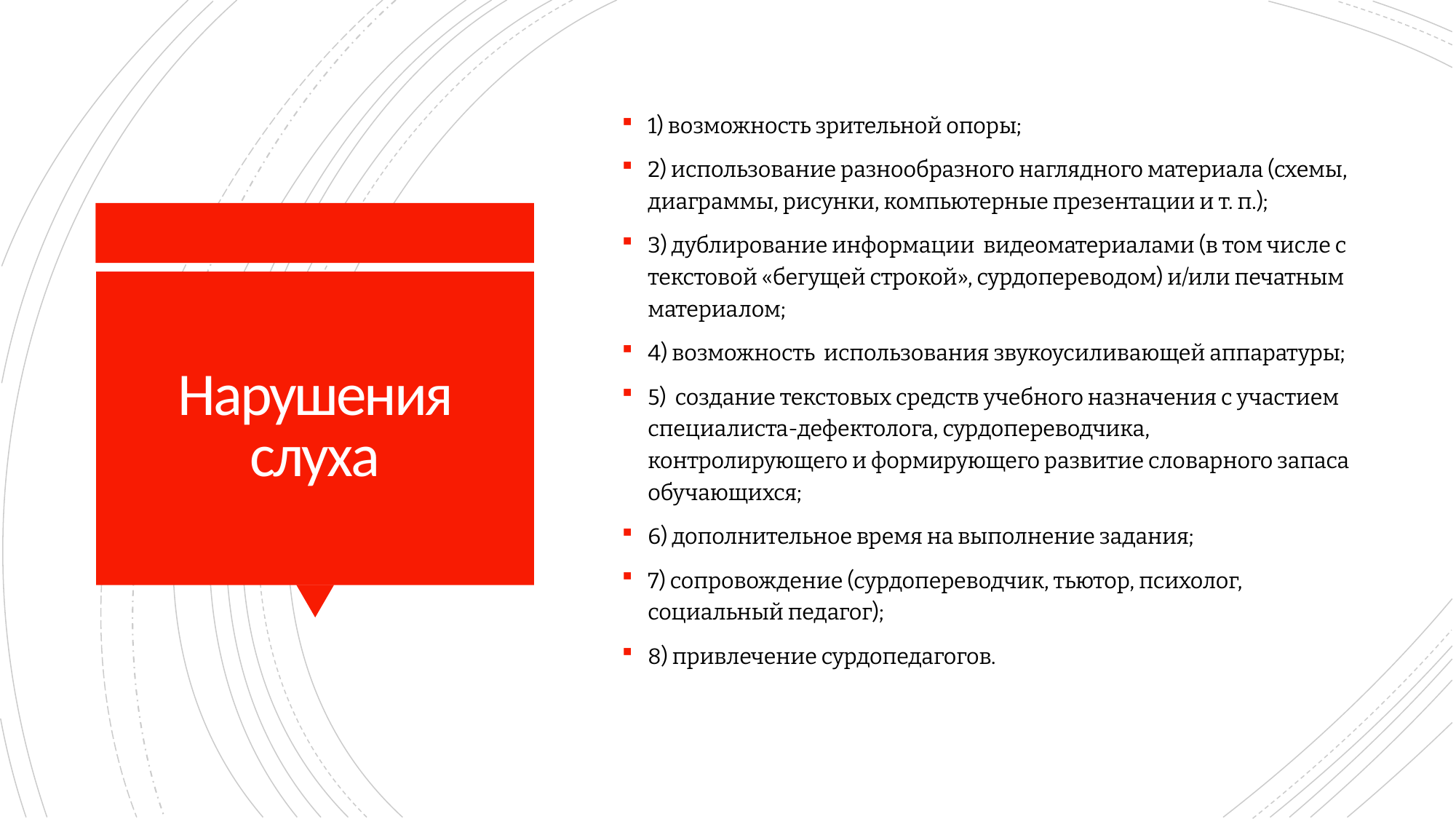

1) возможность зрительной опоры;
2) использование разнообразного наглядного материала (схемы, диаграммы, рисунки, компьютерные презентации и т. п.);
3) дублирование информации  видеоматериалами (в том числе с текстовой «бегущей строкой», сурдопереводом) и/или печатным материалом;
4) возможность  использования звукоусиливающей аппаратуры;
5)  создание текстовых средств учебного назначения с участием специалиста-дефектолога, сурдопереводчика, контролирующего и формирующего развитие словарного запаса обучающихся;
6) дополнительное время на выполнение задания;
7) сопровождение (сурдопереводчик, тьютор, психолог, социальный педагог);
8) привлечение сурдопедагогов.

# Нарушения слуха